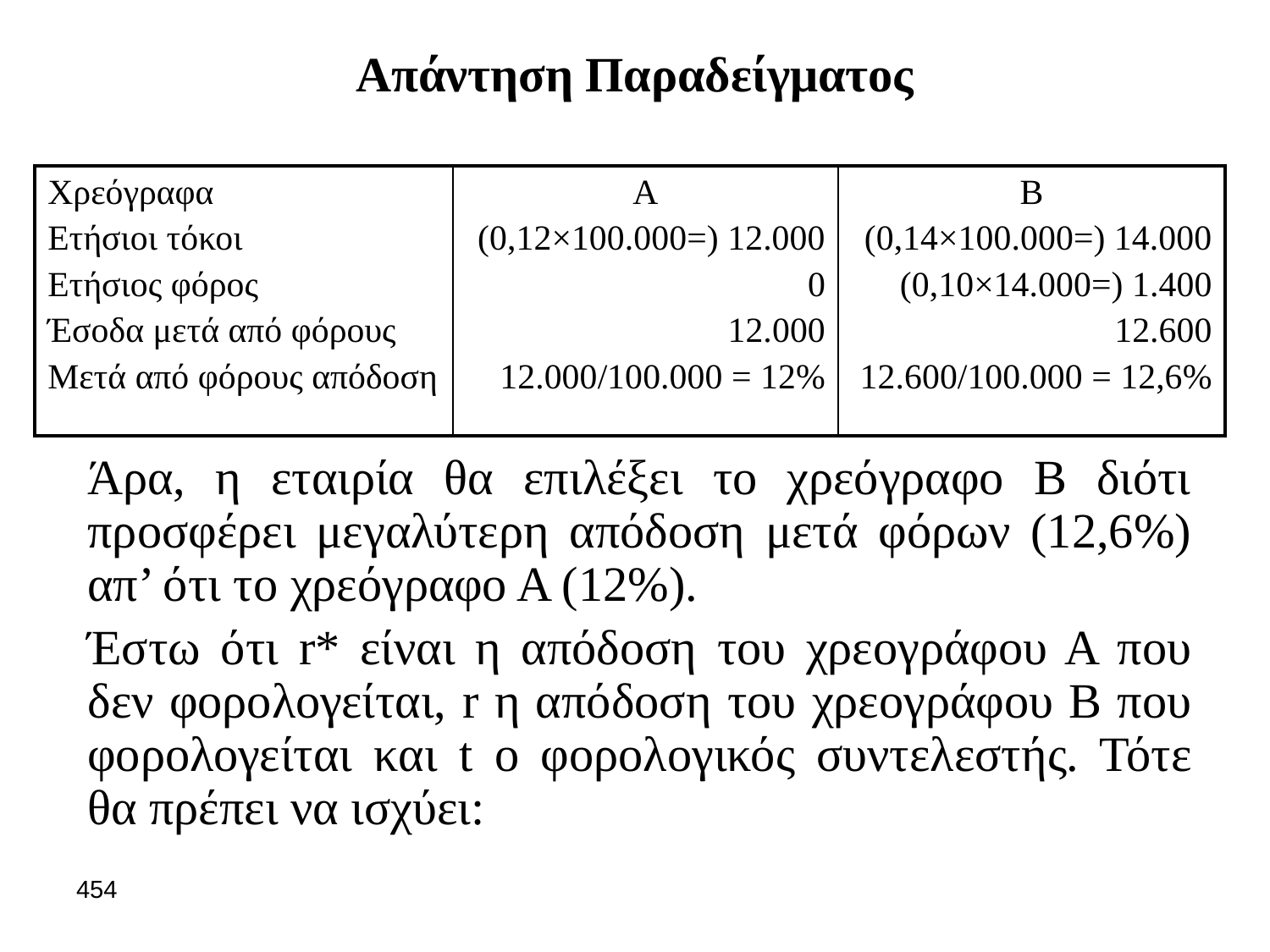

Απάντηση Παραδείγματος
| Χρεόγραφα Ετήσιοι τόκοι Ετήσιος φόρος Έσοδα μετά από φόρους Μετά από φόρους απόδοση | A (0,12×100.000=) 12.000 0 12.000 12.000/100.000 = 12% | Β (0,14×100.000=) 14.000 (0,10×14.000=) 1.400 12.600 12.600/100.000 = 12,6% |
| --- | --- | --- |

Άρα, η εταιρία θα επιλέξει το χρεόγραφο Β διότι προσφέρει μεγαλύτερη απόδοση μετά φόρων (12,6%) απ’ ότι το χρεόγραφο Α (12%).
Έστω ότι r* είναι η απόδοση του χρεογράφου Α που δεν φορολογείται, r η απόδοση του χρεογράφου Β που φορολογείται και t ο φορολογικός συντελεστής. Τότε θα πρέπει να ισχύει:

454